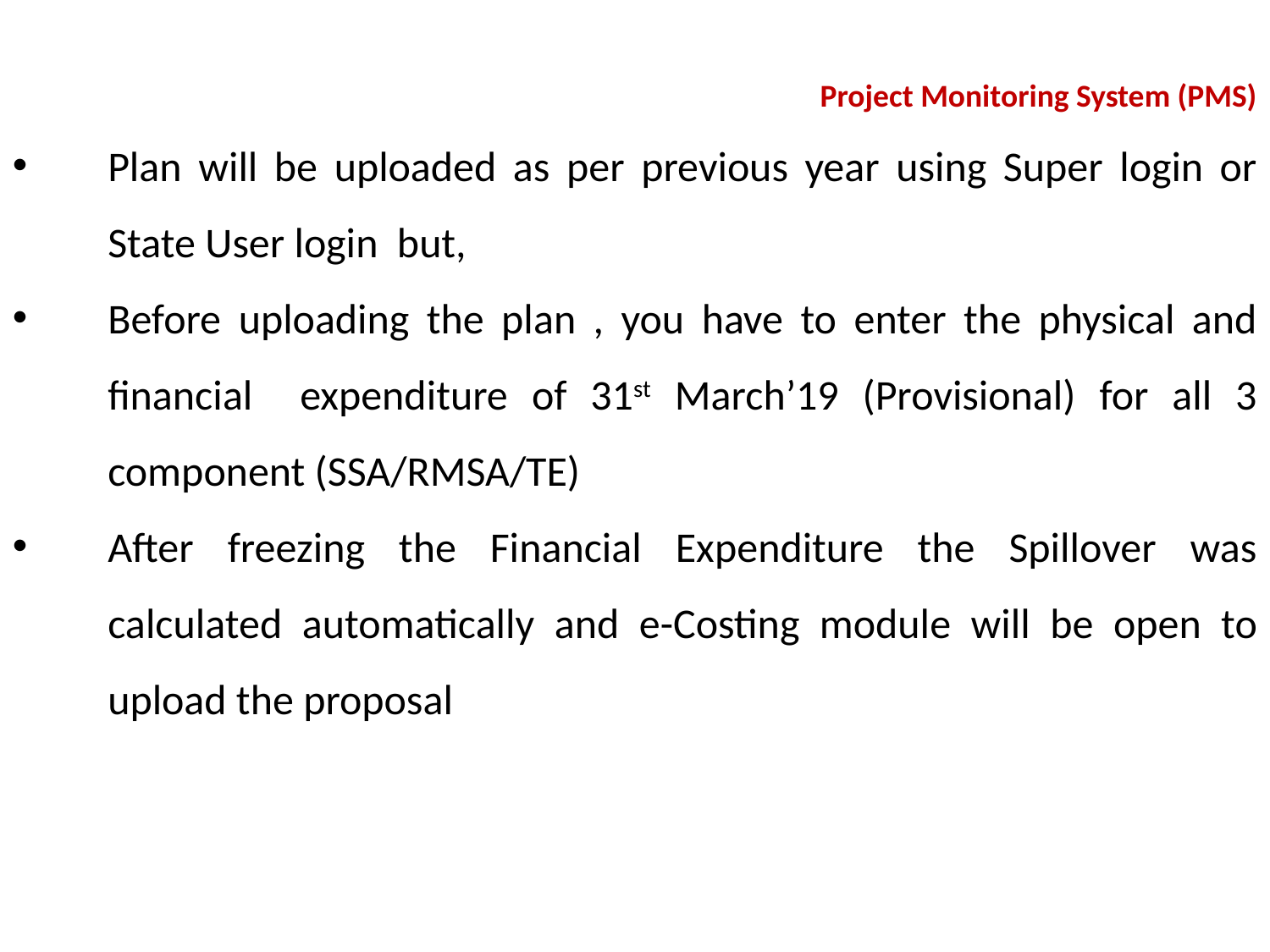

Project Monitoring System (PMS)
Plan will be uploaded as per previous year using Super login or State User login  but,
Before uploading the plan , you have to enter the physical and financial  expenditure of 31st March’19 (Provisional) for all 3 component (SSA/RMSA/TE)
After freezing the Financial Expenditure the Spillover was calculated automatically and e-Costing module will be open to upload the proposal